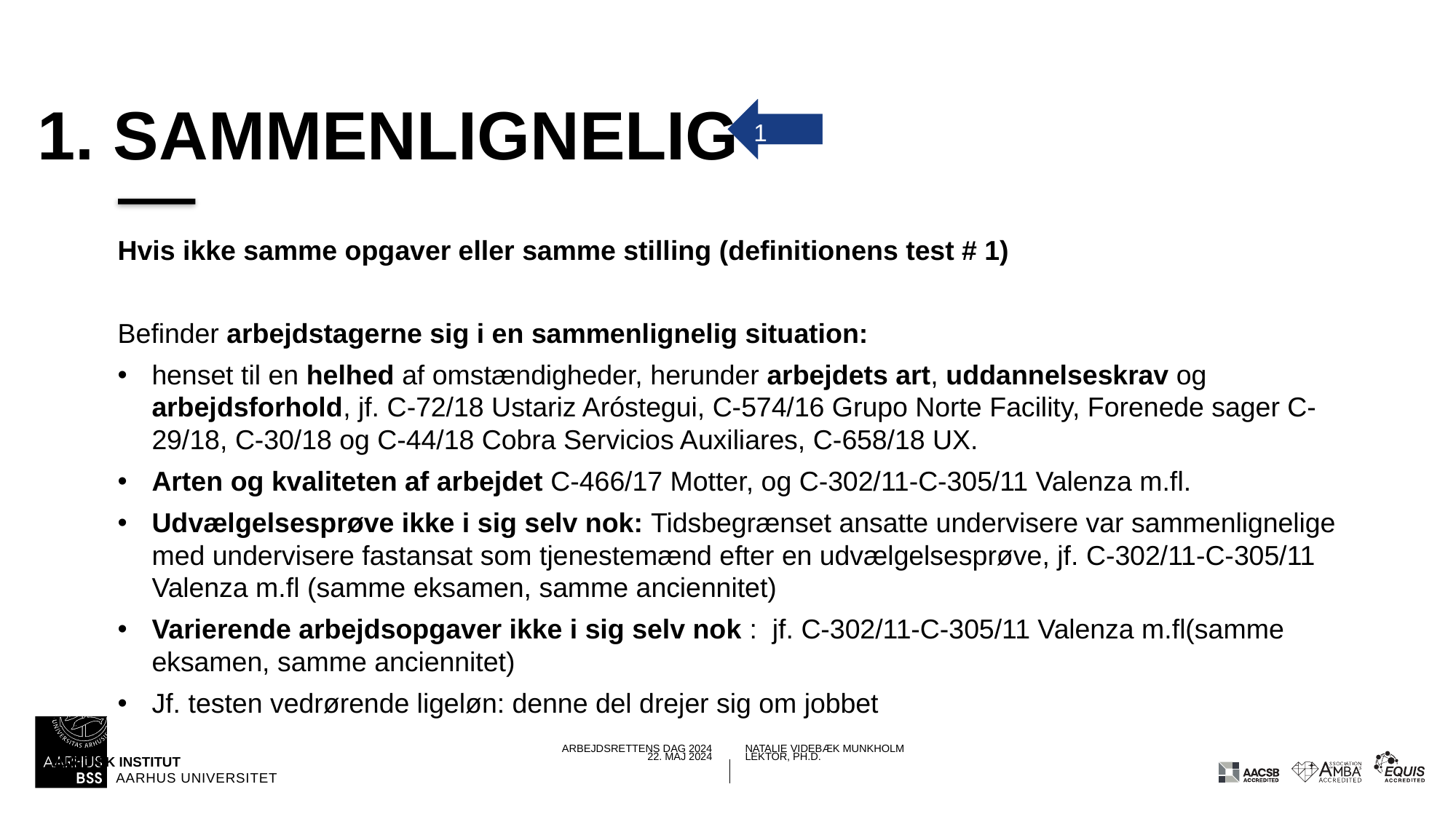

# 1. Sammenlignelig
1
Hvis ikke samme opgaver eller samme stilling (definitionens test # 1)

Befinder arbejdstagerne sig i en sammenlignelig situation:
henset til en helhed af omstændigheder, herunder arbejdets art, uddannelseskrav og arbejdsforhold, jf. C-72/18 Ustariz Aróstegui, C-574/16 Grupo Norte Facility, Forenede sager C-29/18, C-30/18 og C-44/18 Cobra Servicios Auxiliares, C-658/18 UX.
Arten og kvaliteten af arbejdet C-466/17 Motter, og C-302/11-C-305/11 Valenza m.fl.
Udvælgelsesprøve ikke i sig selv nok: Tidsbegrænset ansatte undervisere var sammenlignelige med undervisere fastansat som tjenestemænd efter en udvælgelsesprøve, jf. C-302/11-C-305/11 Valenza m.fl (samme eksamen, samme anciennitet)
Varierende arbejdsopgaver ikke i sig selv nok :  jf. C-302/11-C-305/11 Valenza m.fl(samme eksamen, samme anciennitet)
Jf. testen vedrørende ligeløn: denne del drejer sig om jobbet